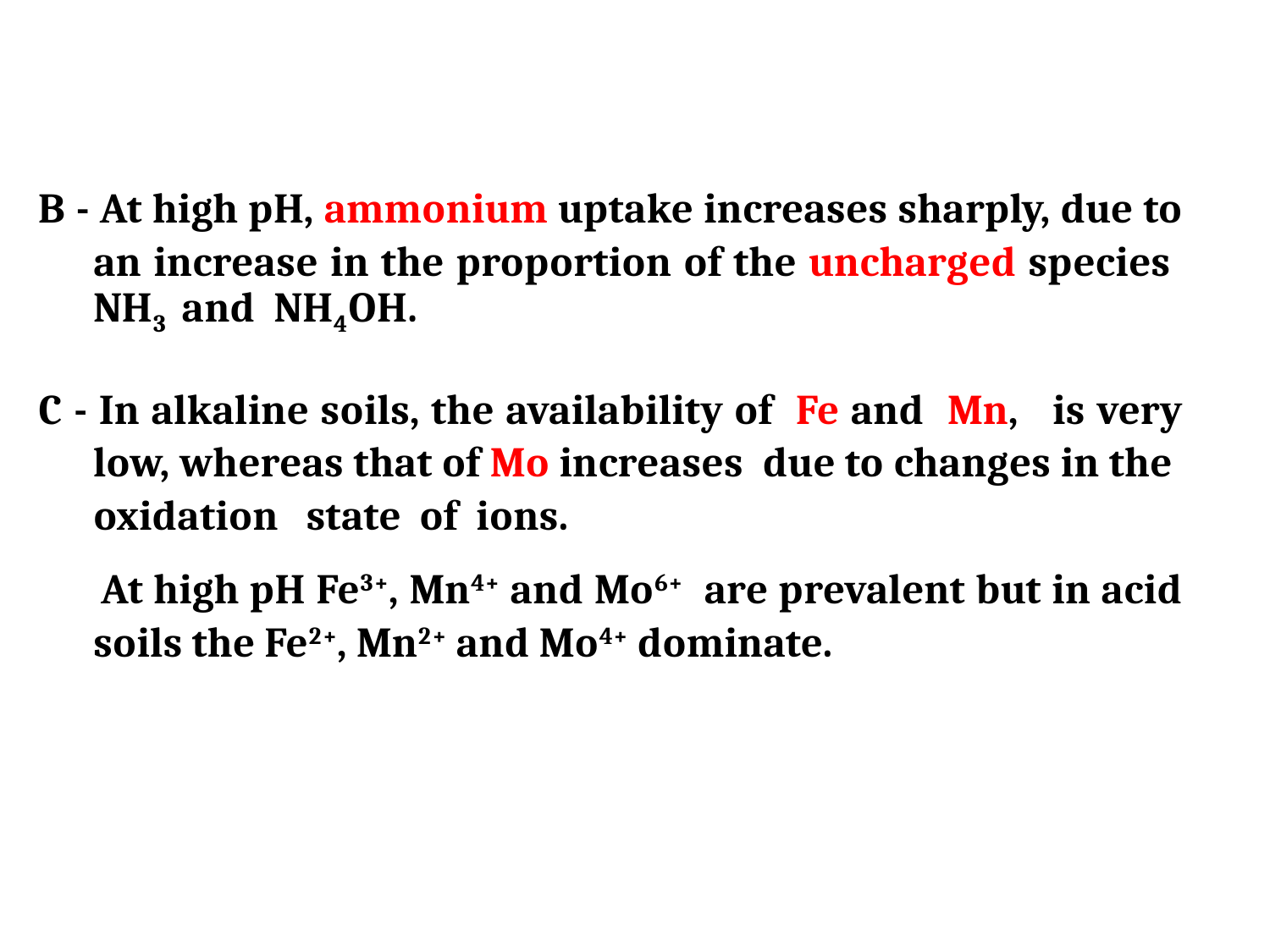

B - At high pH, ammonium uptake increases sharply, due to an increase in the proportion of the uncharged species  NH3  and  NH4OH.
C - In alkaline soils, the availability of  Fe and  Mn,   is very low, whereas that of Mo increases  due to changes in the  oxidation   state  of  ions.
      At high pH Fe3+, Mn4+ and Mo6+  are prevalent but in acid soils the Fe2+, Mn2+ and Mo4+ dominate.